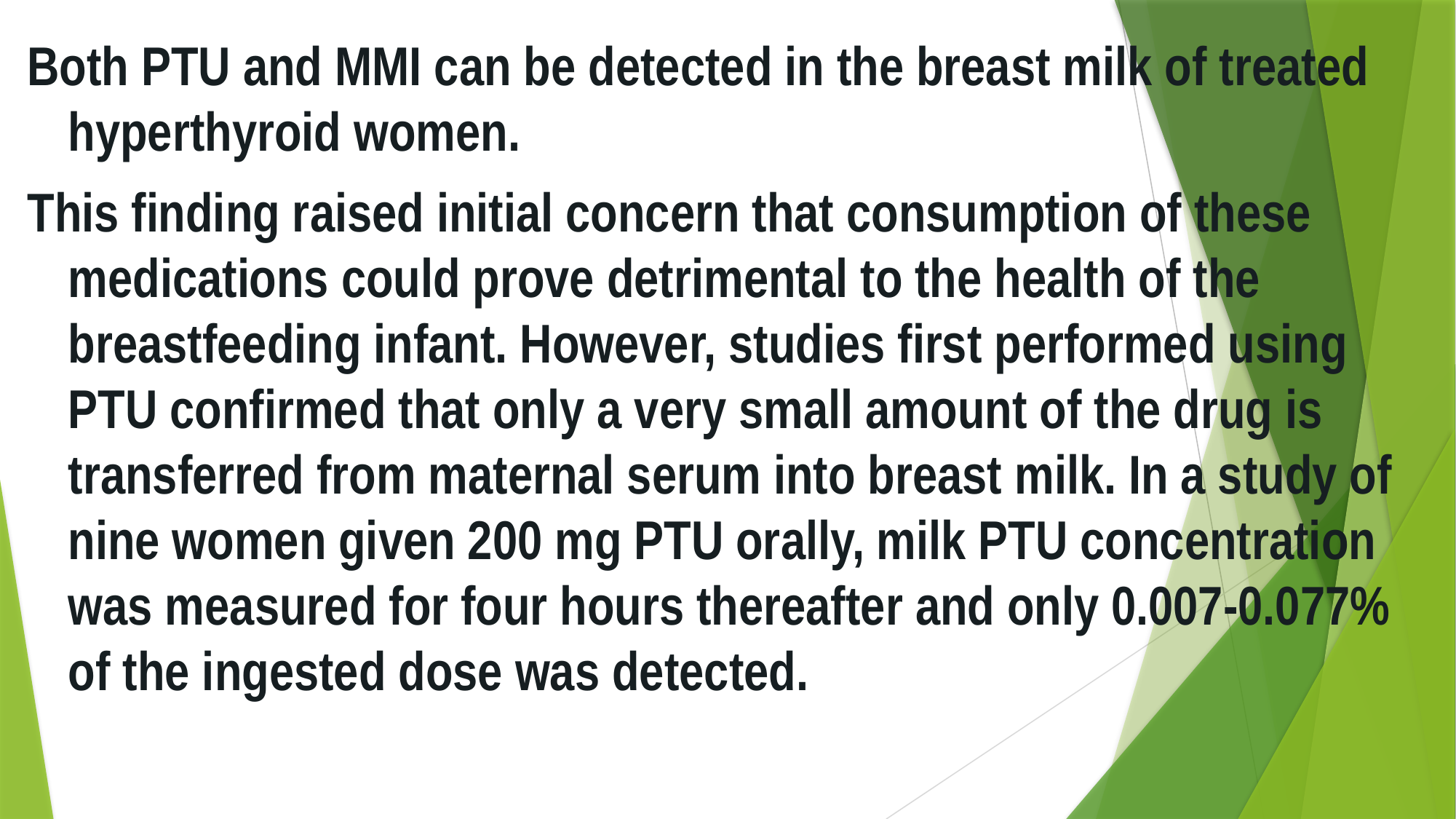

Both PTU and MMI can be detected in the breast milk of treated hyperthyroid women.
This finding raised initial concern that consumption of these medications could prove detrimental to the health of the breastfeeding infant. However, studies first performed using PTU confirmed that only a very small amount of the drug is transferred from maternal serum into breast milk. In a study of nine women given 200 mg PTU orally, milk PTU concentration was measured for four hours thereafter and only 0.007-0.077% of the ingested dose was detected.